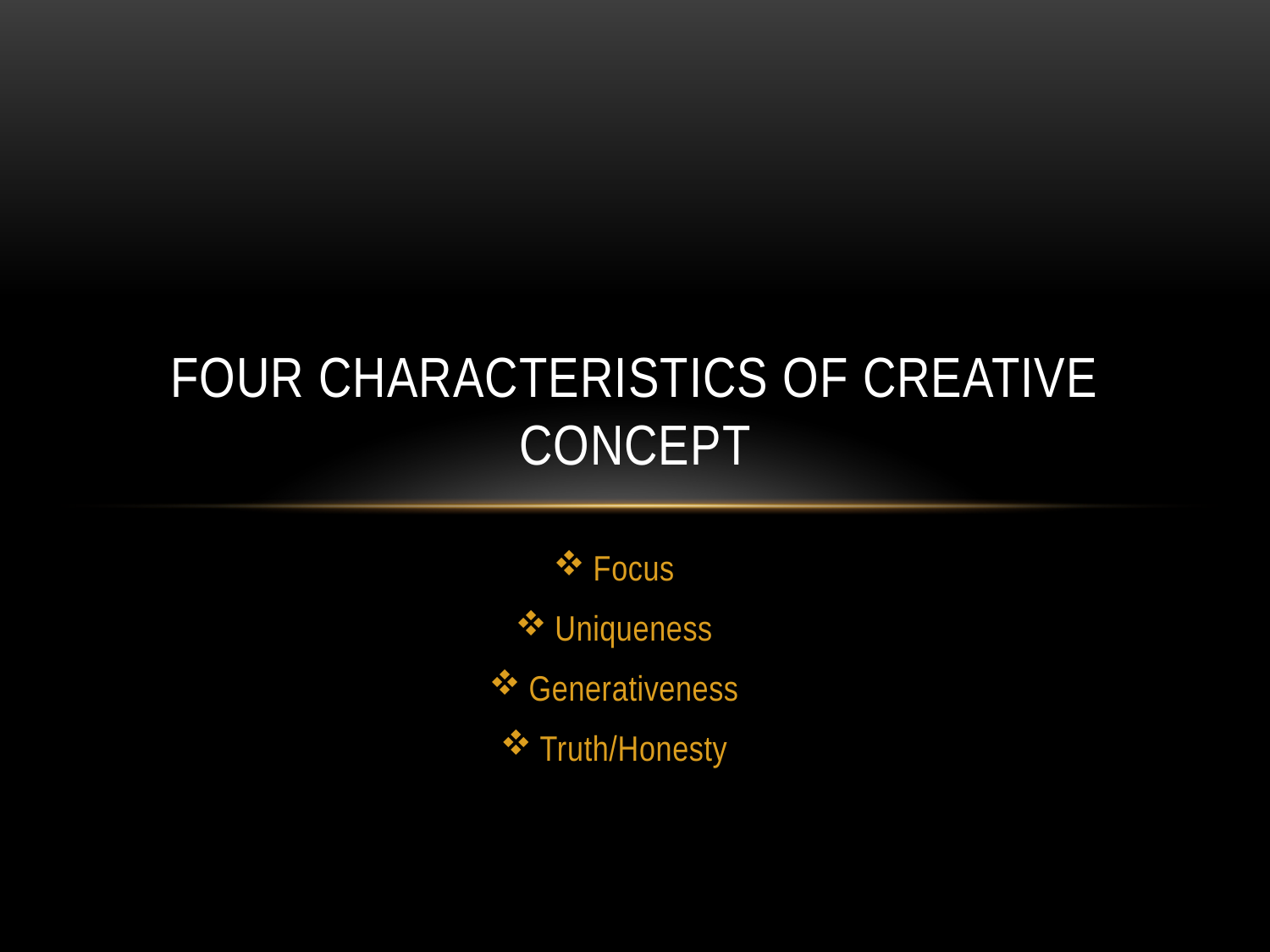

# Four Characteristics of Creative concept
Focus
Uniqueness
Generativeness
Truth/Honesty